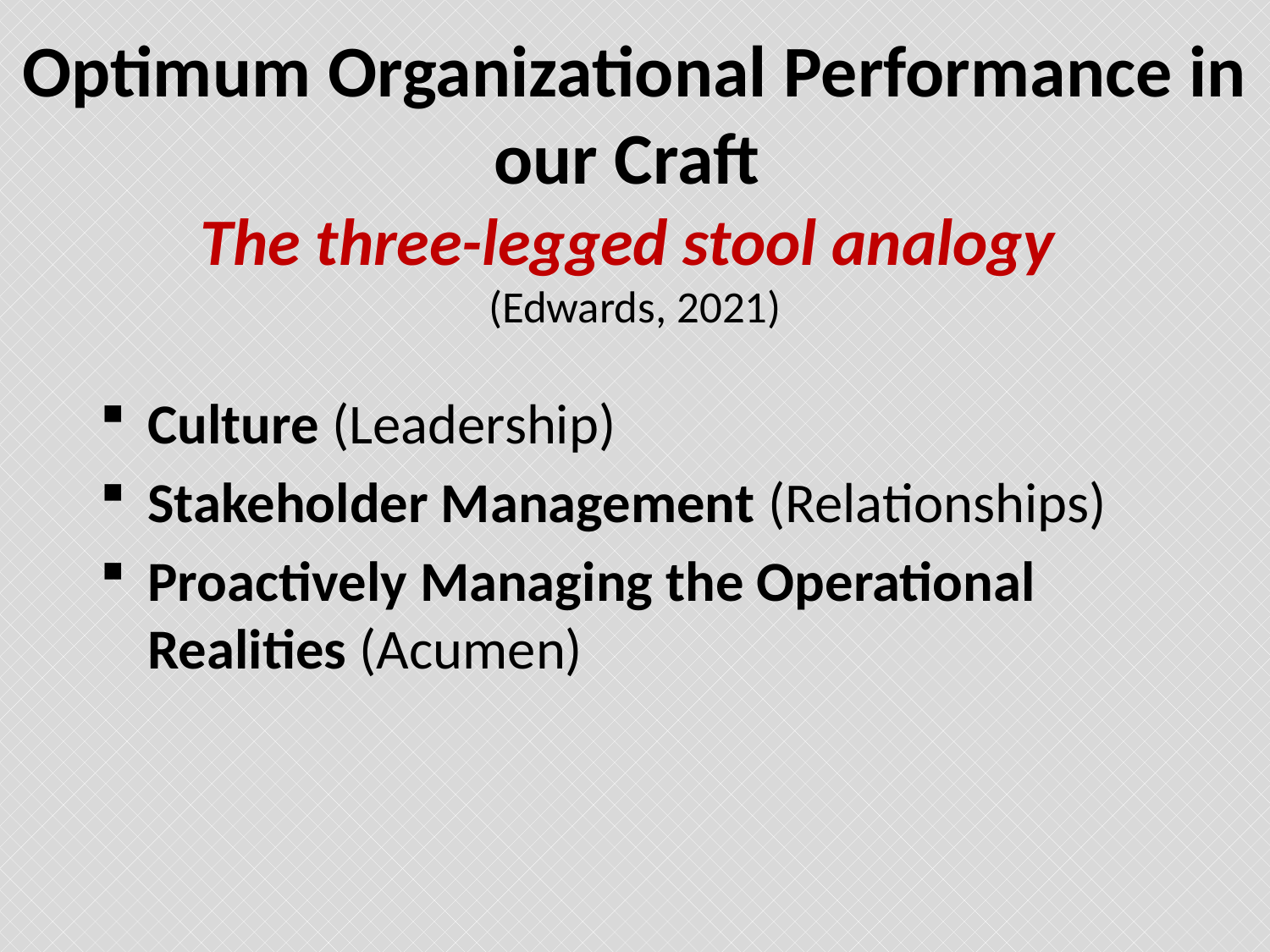

# Optimum Organizational Performance in our Craft The three-legged stool analogy (Edwards, 2021)
Culture (Leadership)
Stakeholder Management (Relationships)
Proactively Managing the Operational Realities (Acumen)